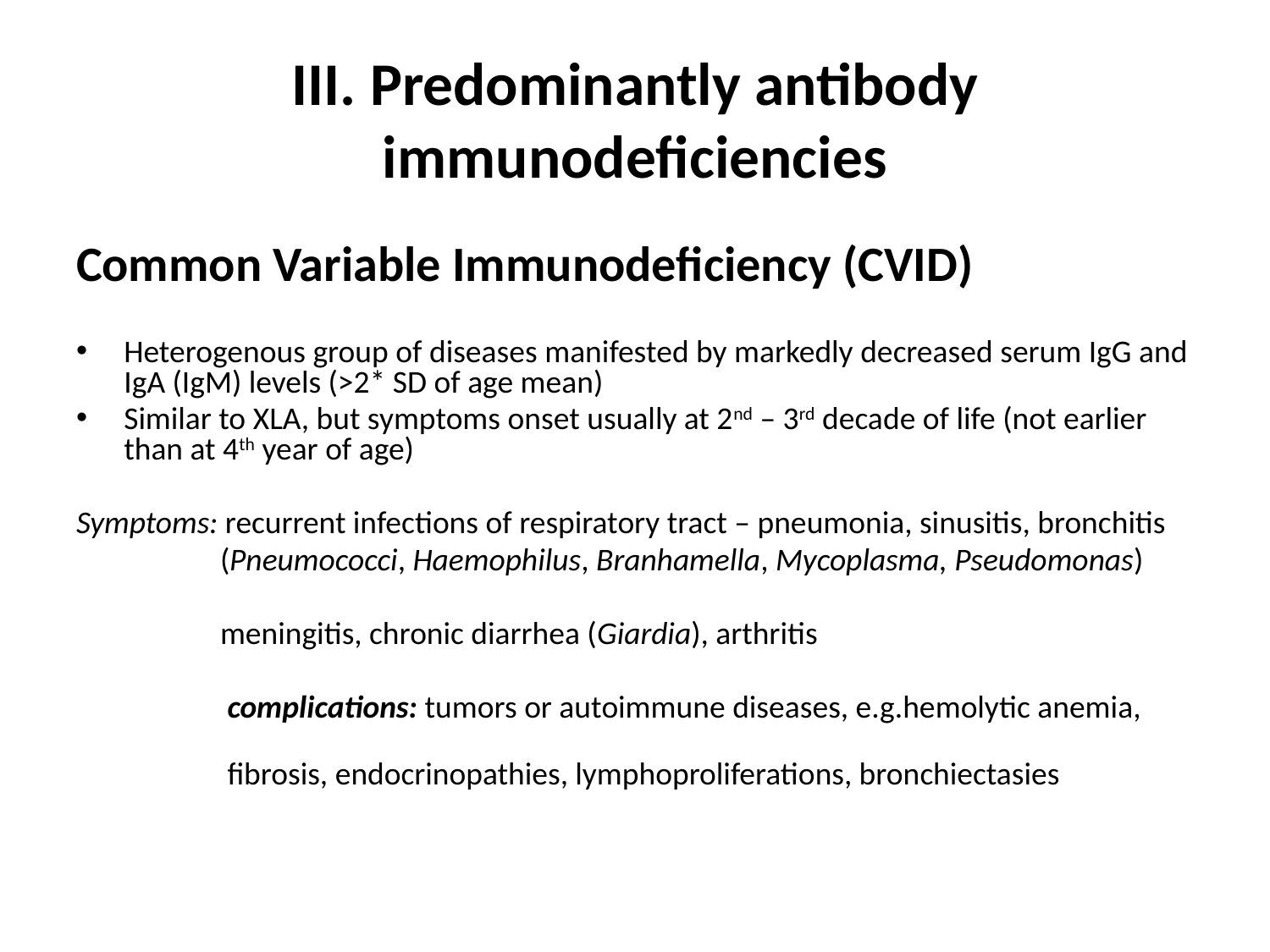

# III. Predominantly antibody immunodeficiencies
Common Variable Immunodeficiency (CVID)

Heterogenous group of diseases manifested by markedly decreased serum IgG and IgA (IgM) levels (˃2* SD of age mean)
Similar to XLA, but symptoms onset usually at 2nd – 3rd decade of life (not earlier than at 4th year of age)

Symptoms: recurrent infections of respiratory tract – pneumonia, sinusitis, bronchitis
                    (Pneumococci, Haemophilus, Branhamella, Mycoplasma, Pseudomonas)

                    meningitis, chronic diarrhea (Giardia), arthritis

                     complications: tumors or autoimmune diseases, e.g.hemolytic anemia,
                     fibrosis, endocrinopathies, lymphoproliferations, bronchiectasies